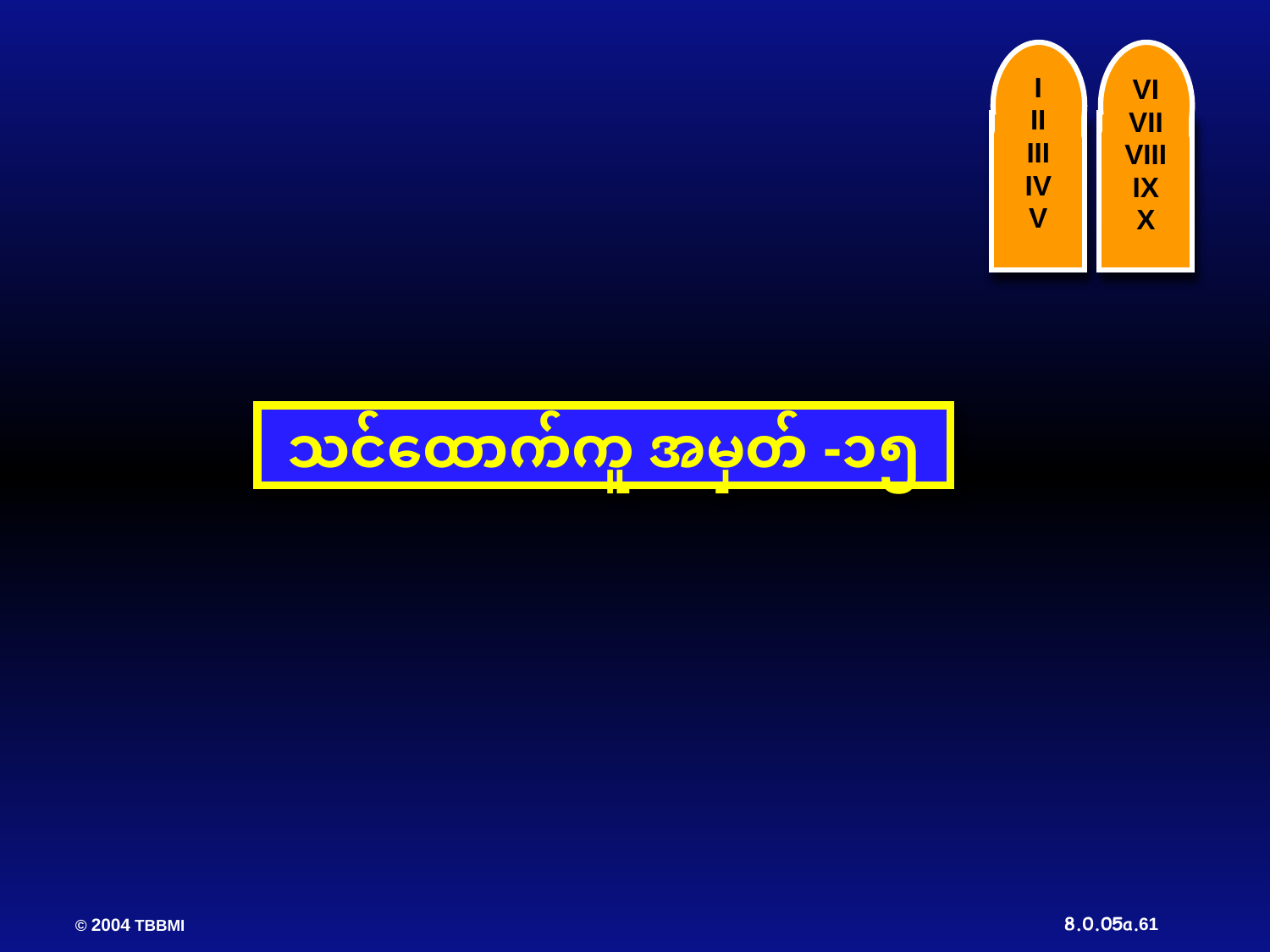

I
II
III
IV
V
VI
VII
VIII
IX
X

သင်ထောက်ကူ အမှတ် -၁၅
61